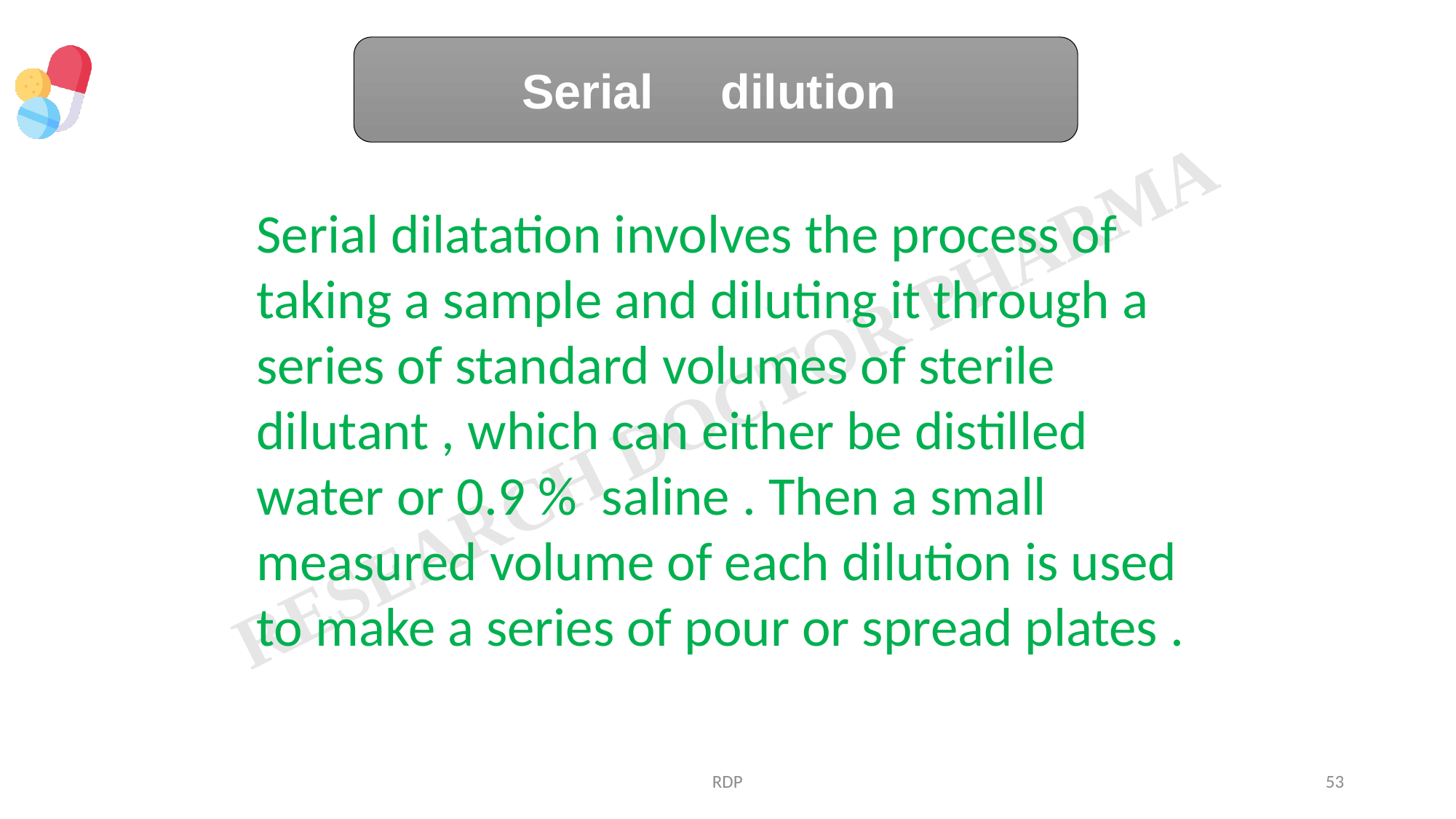

Serial     dilution
Serial dilatation involves the process of taking a sample and diluting it through a series of standard volumes of sterile dilutant , which can either be distilled water or 0.9 %  saline . Then a small measured volume of each dilution is used to make a series of pour or spread plates .
RDP
53